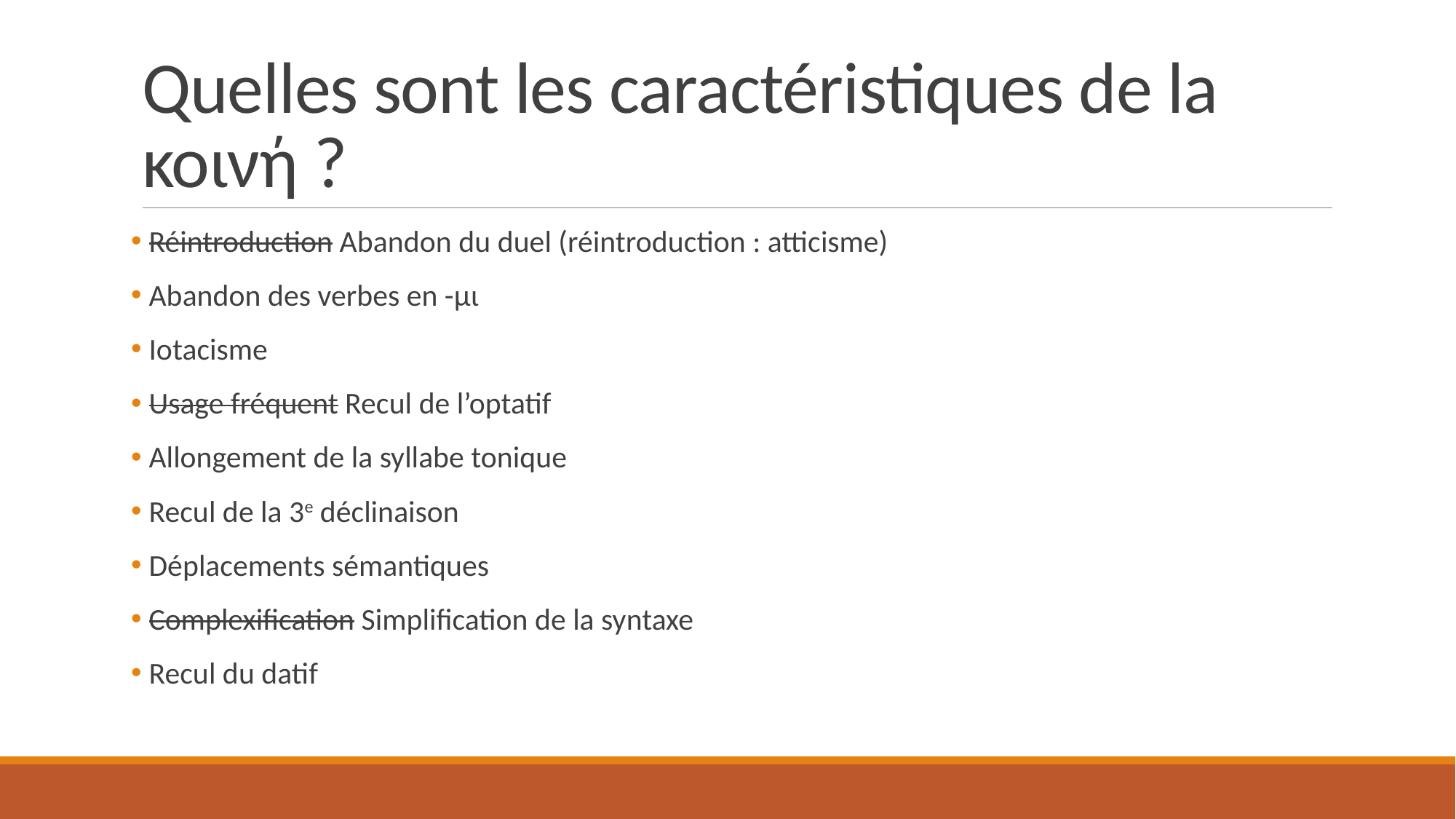

# Quelles sont les caractéristiques de la κοινή ?
 Réintroduction Abandon du duel (réintroduction : atticisme)
 Abandon des verbes en -μι
 Iotacisme
 Usage fréquent Recul de l’optatif
 Allongement de la syllabe tonique
 Recul de la 3e déclinaison
 Déplacements sémantiques
 Complexification Simplification de la syntaxe
 Recul du datif